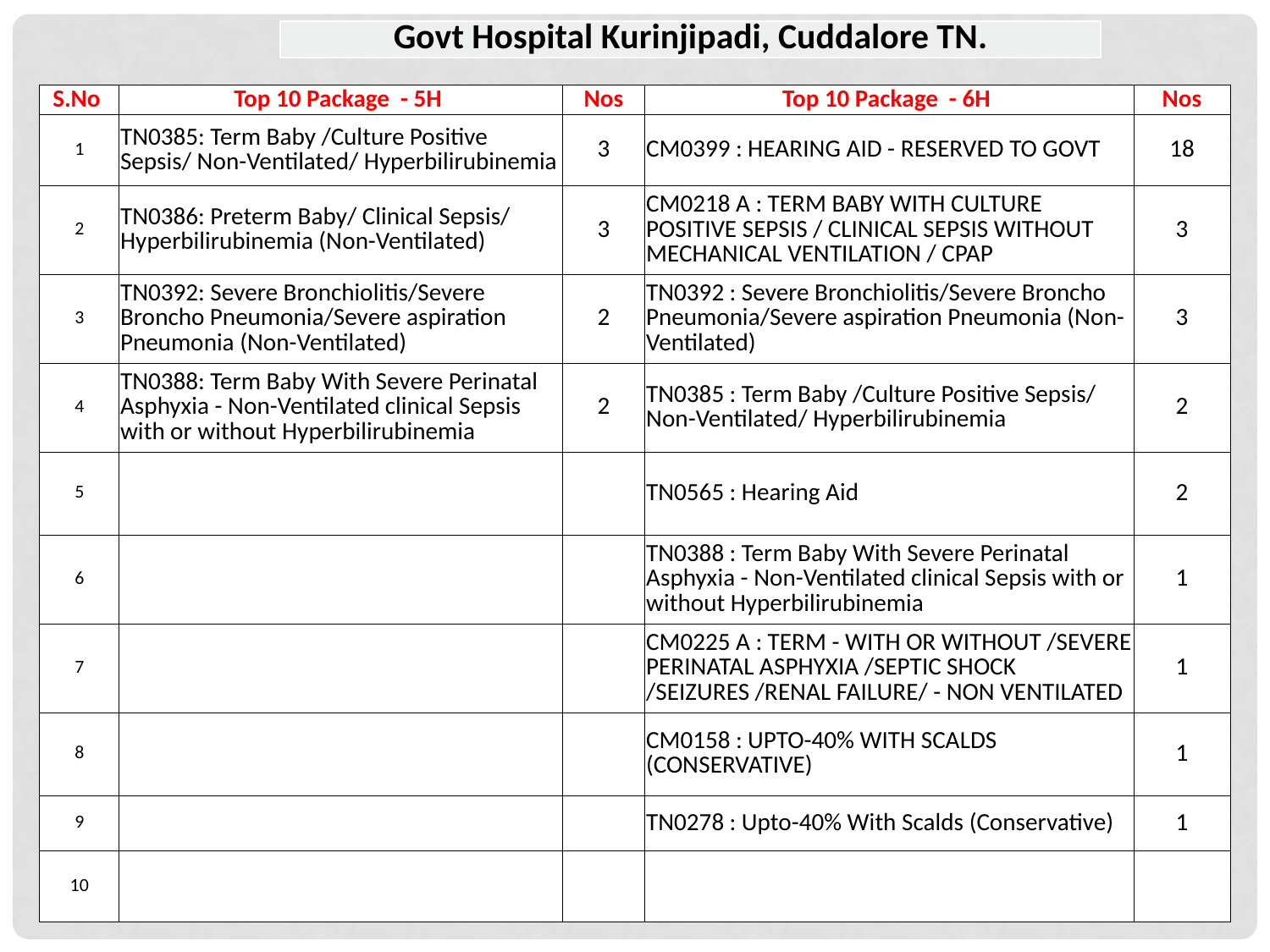

| Govt Hospital Kurinjipadi, Cuddalore TN. |
| --- |
| S.No | Top 10 Package - 5H | Nos | Top 10 Package - 6H | Nos |
| --- | --- | --- | --- | --- |
| 1 | TN0385: Term Baby /Culture Positive Sepsis/ Non-Ventilated/ Hyperbilirubinemia | 3 | CM0399 : HEARING AID - RESERVED TO GOVT | 18 |
| 2 | TN0386: Preterm Baby/ Clinical Sepsis/ Hyperbilirubinemia (Non-Ventilated) | 3 | CM0218 A : TERM BABY WITH CULTURE POSITIVE SEPSIS / CLINICAL SEPSIS WITHOUT MECHANICAL VENTILATION / CPAP | 3 |
| 3 | TN0392: Severe Bronchiolitis/Severe Broncho Pneumonia/Severe aspiration Pneumonia (Non-Ventilated) | 2 | TN0392 : Severe Bronchiolitis/Severe Broncho Pneumonia/Severe aspiration Pneumonia (Non-Ventilated) | 3 |
| 4 | TN0388: Term Baby With Severe Perinatal Asphyxia - Non-Ventilated clinical Sepsis with or without Hyperbilirubinemia | 2 | TN0385 : Term Baby /Culture Positive Sepsis/ Non-Ventilated/ Hyperbilirubinemia | 2 |
| 5 |  |  | TN0565 : Hearing Aid | 2 |
| 6 |  |  | TN0388 : Term Baby With Severe Perinatal Asphyxia - Non-Ventilated clinical Sepsis with or without Hyperbilirubinemia | 1 |
| 7 |  |  | CM0225 A : TERM - WITH OR WITHOUT /SEVERE PERINATAL ASPHYXIA /SEPTIC SHOCK /SEIZURES /RENAL FAILURE/ - NON VENTILATED | 1 |
| 8 |  |  | CM0158 : UPTO-40% WITH SCALDS (CONSERVATIVE) | 1 |
| 9 |  |  | TN0278 : Upto-40% With Scalds (Conservative) | 1 |
| 10 |  |  |  |  |